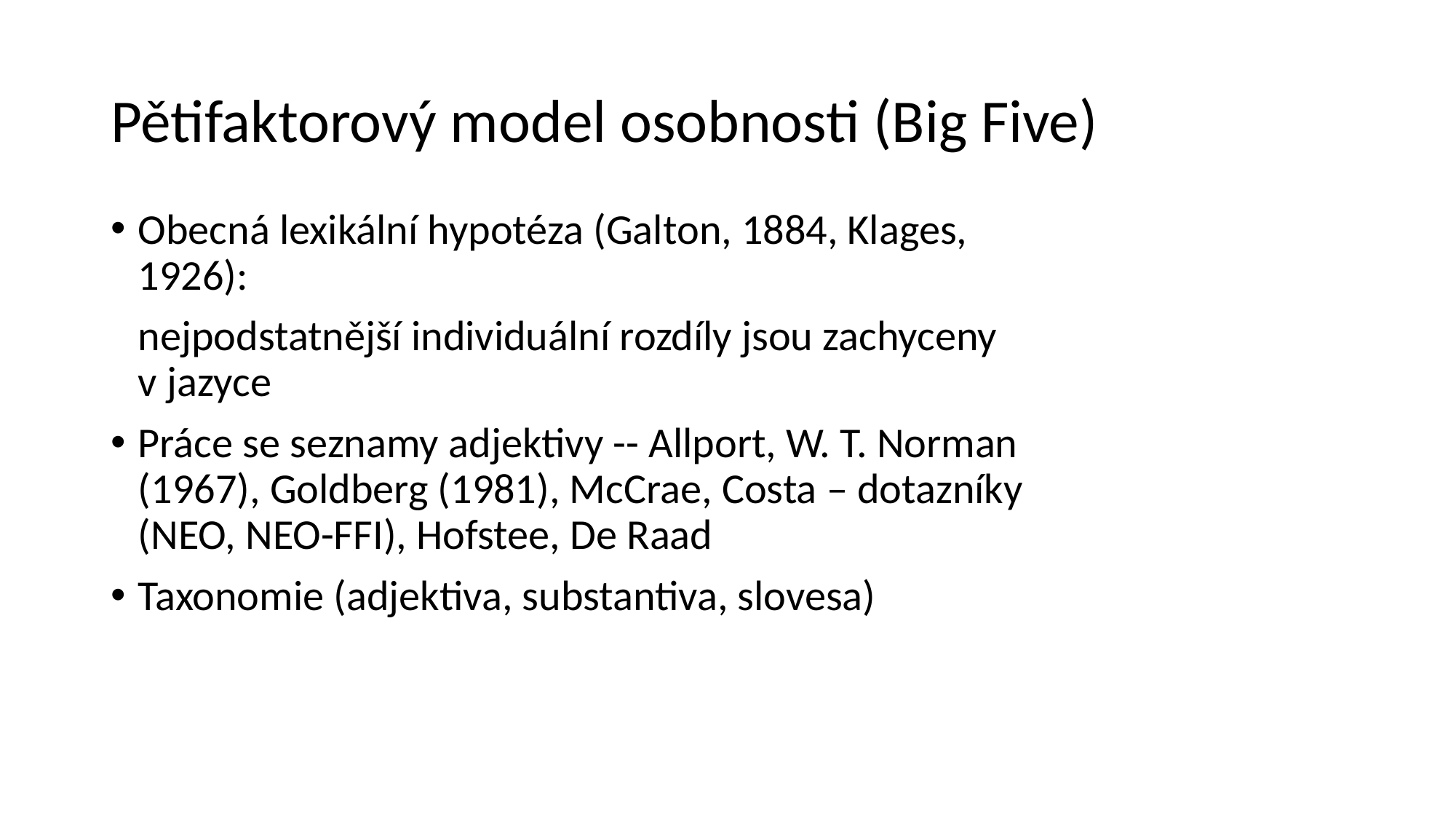

# Pětifaktorový model osobnosti (Big Five)
Obecná lexikální hypotéza (Galton, 1884, Klages, 1926):
	nejpodstatnější individuální rozdíly jsou zachyceny v jazyce
Práce se seznamy adjektivy -- Allport, W. T. Norman (1967), Goldberg (1981), McCrae, Costa – dotazníky (NEO, NEO-FFI), Hofstee, De Raad
Taxonomie (adjektiva, substantiva, slovesa)